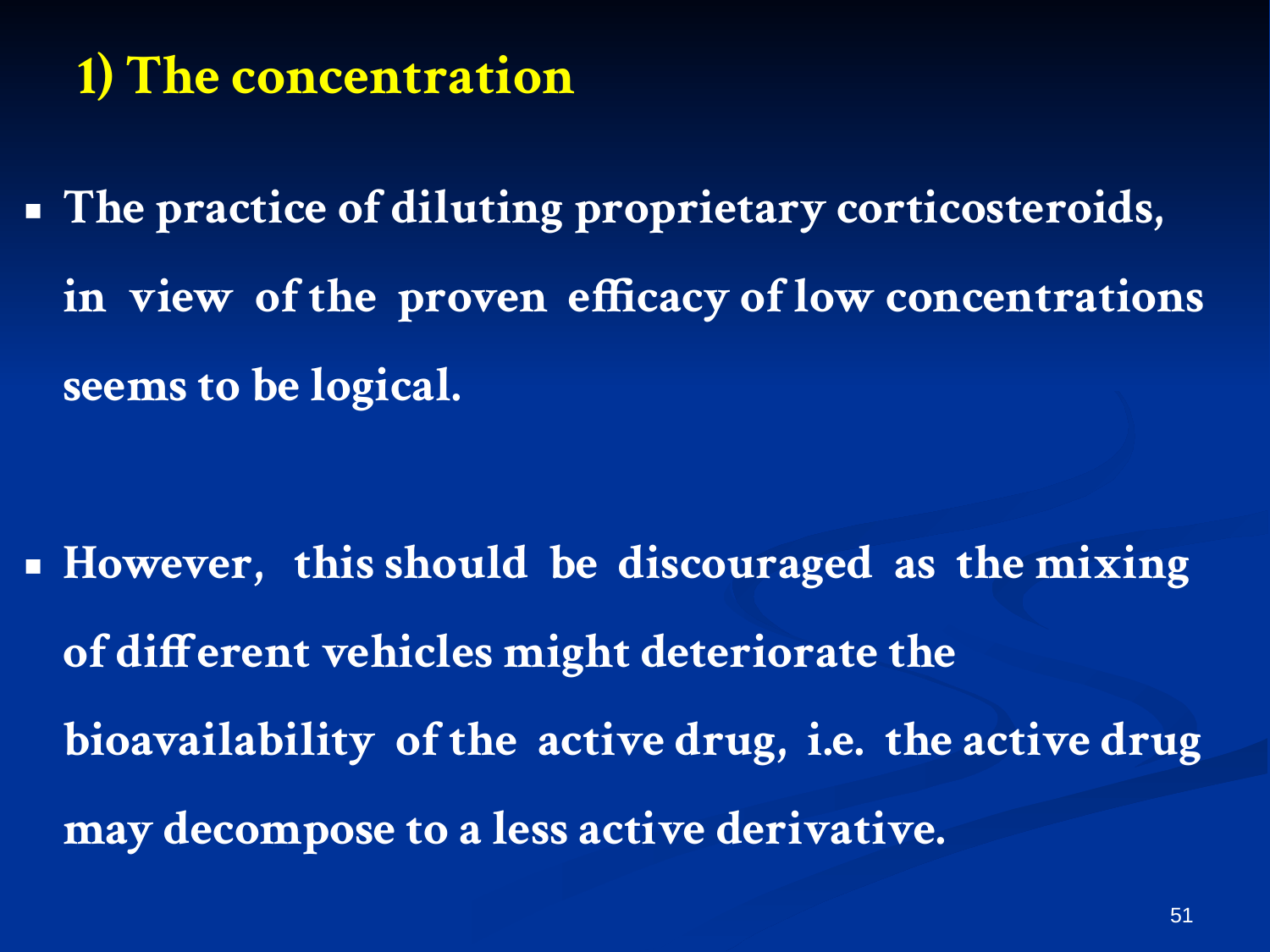

# 1) The concentration
The practice of diluting proprietary corticosteroids,  in  view  of the  proven  efficacy of low concentrations seems to be logical.

However,   this should  be  discouraged  as  the mixing  of different vehicles might deteriorate the bioavailability  of the  active drug,  i.e.  the active drug may decompose to a less active derivative.

51